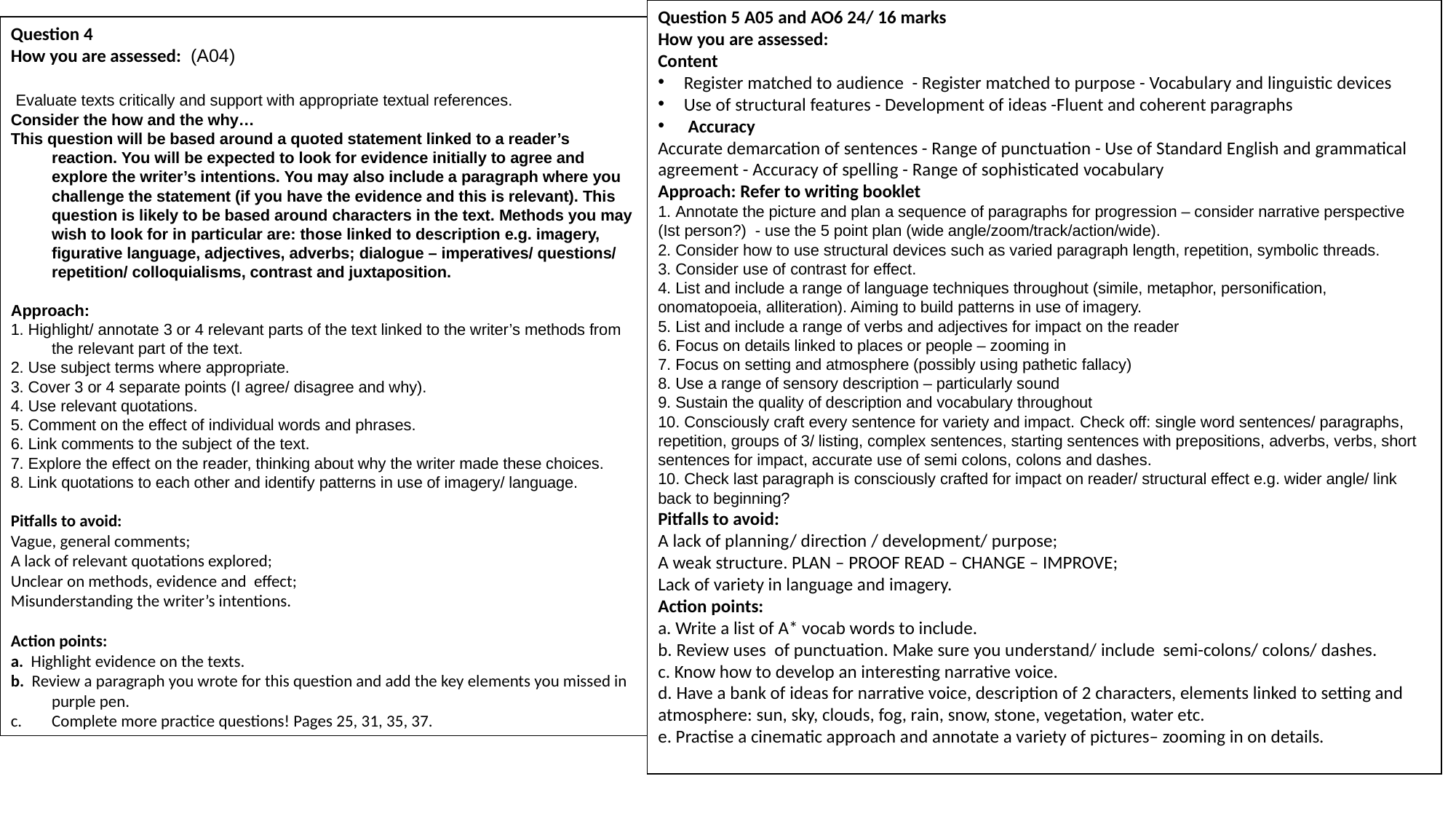

Question 5 A05 and AO6 24/ 16 marks
How you are assessed:
Content
Register matched to audience  - Register matched to purpose - Vocabulary and linguistic devices
Use of structural features - Development of ideas -Fluent and coherent paragraphs
 Accuracy
Accurate demarcation of sentences - Range of punctuation - Use of Standard English and grammatical agreement - Accuracy of spelling - Range of sophisticated vocabulary
Approach: Refer to writing booklet
1. Annotate the picture and plan a sequence of paragraphs for progression – consider narrative perspective (Ist person?)  - use the 5 point plan (wide angle/zoom/track/action/wide).
2. Consider how to use structural devices such as varied paragraph length, repetition, symbolic threads.
3. Consider use of contrast for effect.
4. List and include a range of language techniques throughout (simile, metaphor, personification, onomatopoeia, alliteration). Aiming to build patterns in use of imagery.
5. List and include a range of verbs and adjectives for impact on the reader
6. Focus on details linked to places or people – zooming in
7. Focus on setting and atmosphere (possibly using pathetic fallacy)
8. Use a range of sensory description – particularly sound
9. Sustain the quality of description and vocabulary throughout
10. Consciously craft every sentence for variety and impact. Check off: single word sentences/ paragraphs, repetition, groups of 3/ listing, complex sentences, starting sentences with prepositions, adverbs, verbs, short sentences for impact, accurate use of semi colons, colons and dashes.
10. Check last paragraph is consciously crafted for impact on reader/ structural effect e.g. wider angle/ link back to beginning?
Pitfalls to avoid:
A lack of planning/ direction / development/ purpose;
A weak structure. PLAN – PROOF READ – CHANGE – IMPROVE;
Lack of variety in language and imagery.
Action points:
a. Write a list of A* vocab words to include.
b. Review uses  of punctuation. Make sure you understand/ include  semi-colons/ colons/ dashes.
c. Know how to develop an interesting narrative voice.
d. Have a bank of ideas for narrative voice, description of 2 characters, elements linked to setting and atmosphere: sun, sky, clouds, fog, rain, snow, stone, vegetation, water etc.
e. Practise a cinematic approach and annotate a variety of pictures– zooming in on details.

Question 4
How you are assessed:  (A04)

 Evaluate texts critically and support with appropriate textual references.
Consider the how and the why…
This question will be based around a quoted statement linked to a reader’s reaction. You will be expected to look for evidence initially to agree and explore the writer’s intentions. You may also include a paragraph where you challenge the statement (if you have the evidence and this is relevant). This question is likely to be based around characters in the text. Methods you may wish to look for in particular are: those linked to description e.g. imagery, figurative language, adjectives, adverbs; dialogue – imperatives/ questions/ repetition/ colloquialisms, contrast and juxtaposition.

Approach:
1. Highlight/ annotate 3 or 4 relevant parts of the text linked to the writer’s methods from the relevant part of the text.
2. Use subject terms where appropriate.
3. Cover 3 or 4 separate points (I agree/ disagree and why).
4. Use relevant quotations.
5. Comment on the effect of individual words and phrases.
6. Link comments to the subject of the text.
7. Explore the effect on the reader, thinking about why the writer made these choices.
8. Link quotations to each other and identify patterns in use of imagery/ language.

Pitfalls to avoid:
Vague, general comments;
A lack of relevant quotations explored;
Unclear on methods, evidence and  effect;
Misunderstanding the writer’s intentions.

Action points:
a.  Highlight evidence on the texts.
b.  Review a paragraph you wrote for this question and add the key elements you missed in purple pen.
Complete more practice questions! Pages 25, 31, 35, 37.